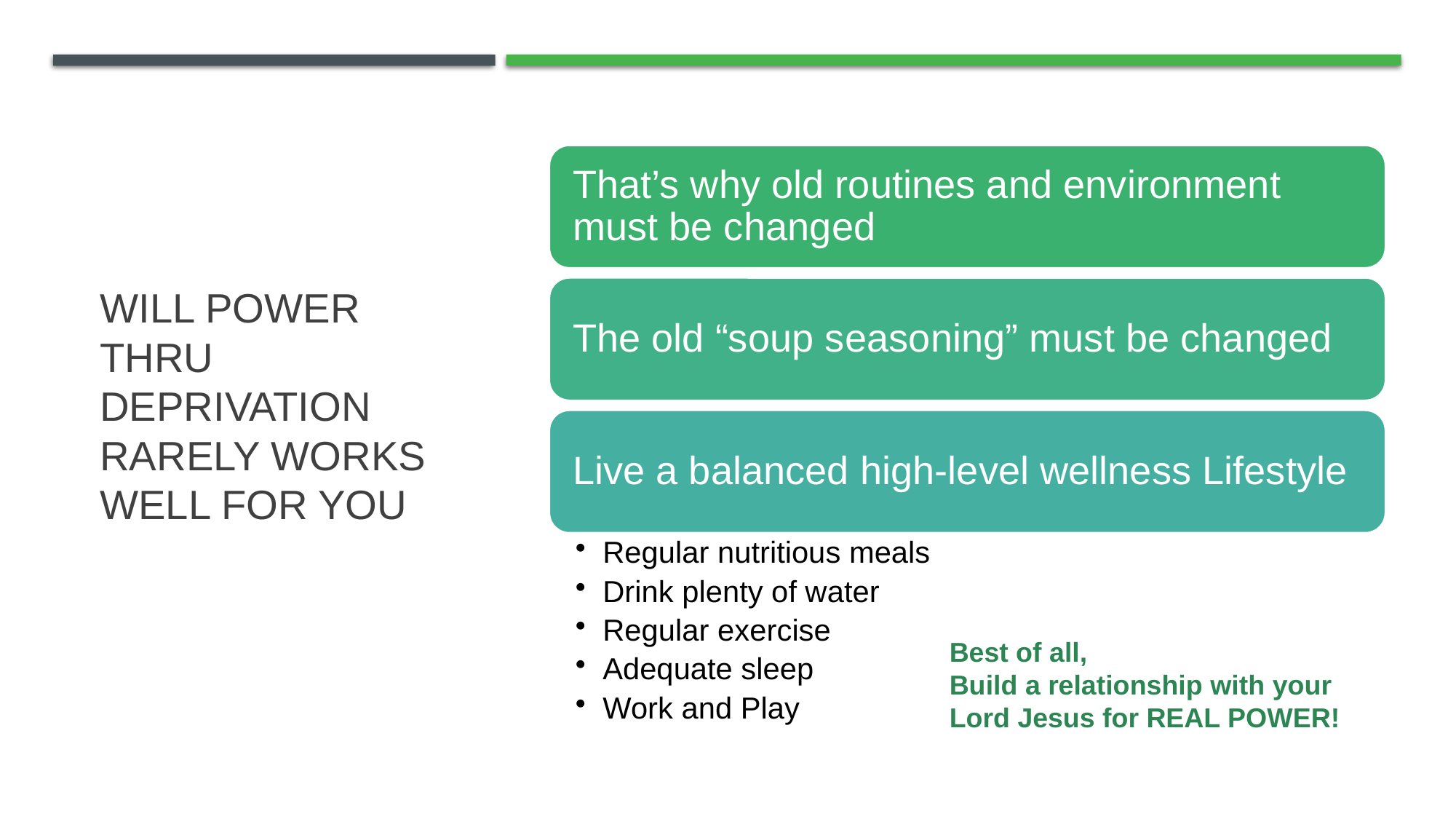

# Will power thru deprivation rarely works well for you
That’s why old routines and environment must be changed
The old “soup seasoning” must be changed
Live a balanced high-level wellness Lifestyle
Regular nutritious meals
Drink plenty of water
Regular exercise
Adequate sleep
Work and Play
Best of all,
Build a relationship with your Lord Jesus for REAL POWER!